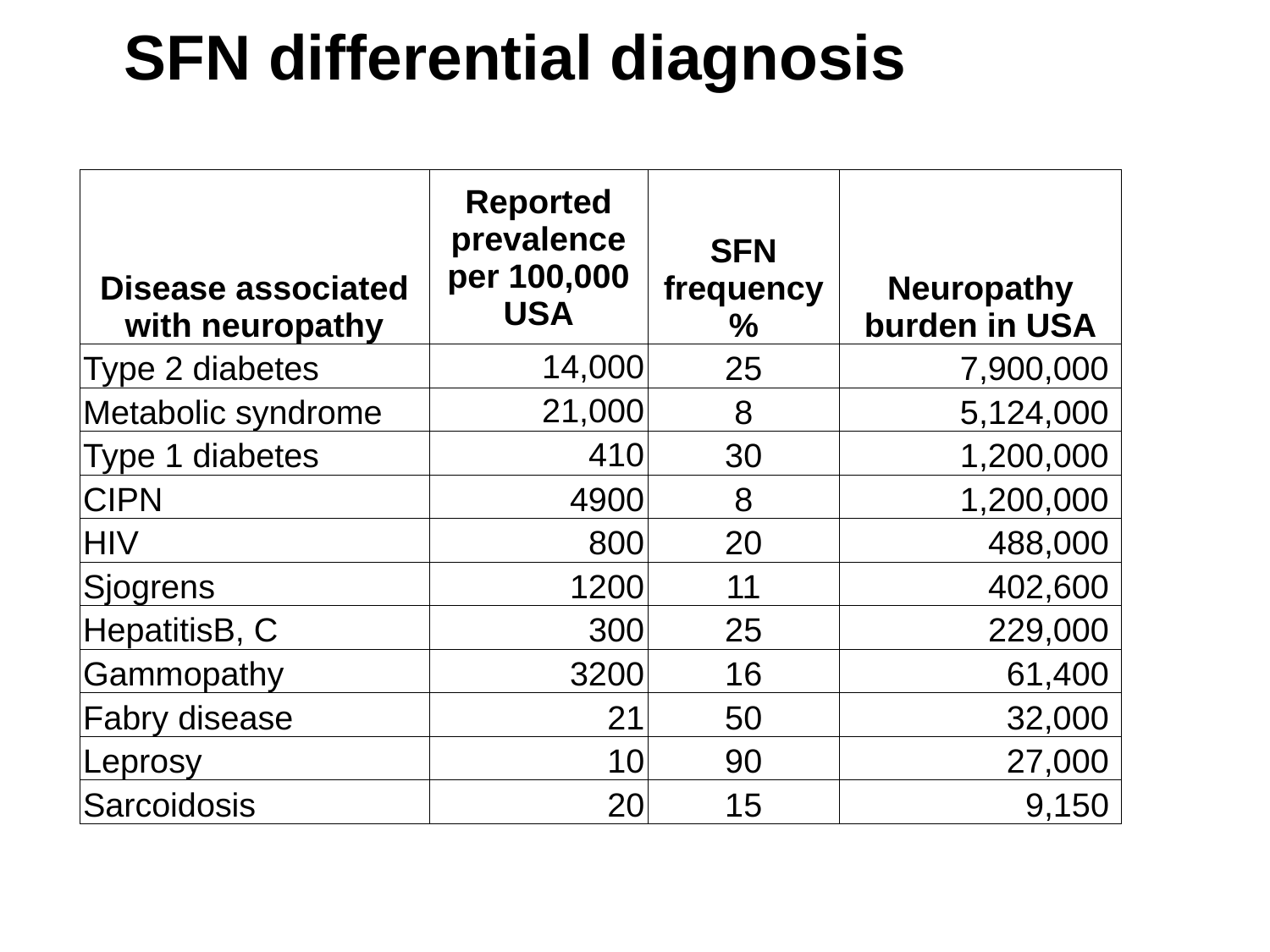

# SFN differential diagnosis
| Disease associated with neuropathy | Reported prevalence per 100,000 USA | SFN frequency % | Neuropathy burden in USA |
| --- | --- | --- | --- |
| Type 2 diabetes | 14,000 | 25 | 7,900,000 |
| Metabolic syndrome | 21,000 | 8 | 5,124,000 |
| Type 1 diabetes | 410 | 30 | 1,200,000 |
| CIPN | 4900 | 8 | 1,200,000 |
| HIV | 800 | 20 | 488,000 |
| Sjogrens | 1200 | 11 | 402,600 |
| HepatitisB, C | 300 | 25 | 229,000 |
| Gammopathy | 3200 | 16 | 61,400 |
| Fabry disease | 21 | 50 | 32,000 |
| Leprosy | 10 | 90 | 27,000 |
| Sarcoidosis | 20 | 15 | 9,150 |